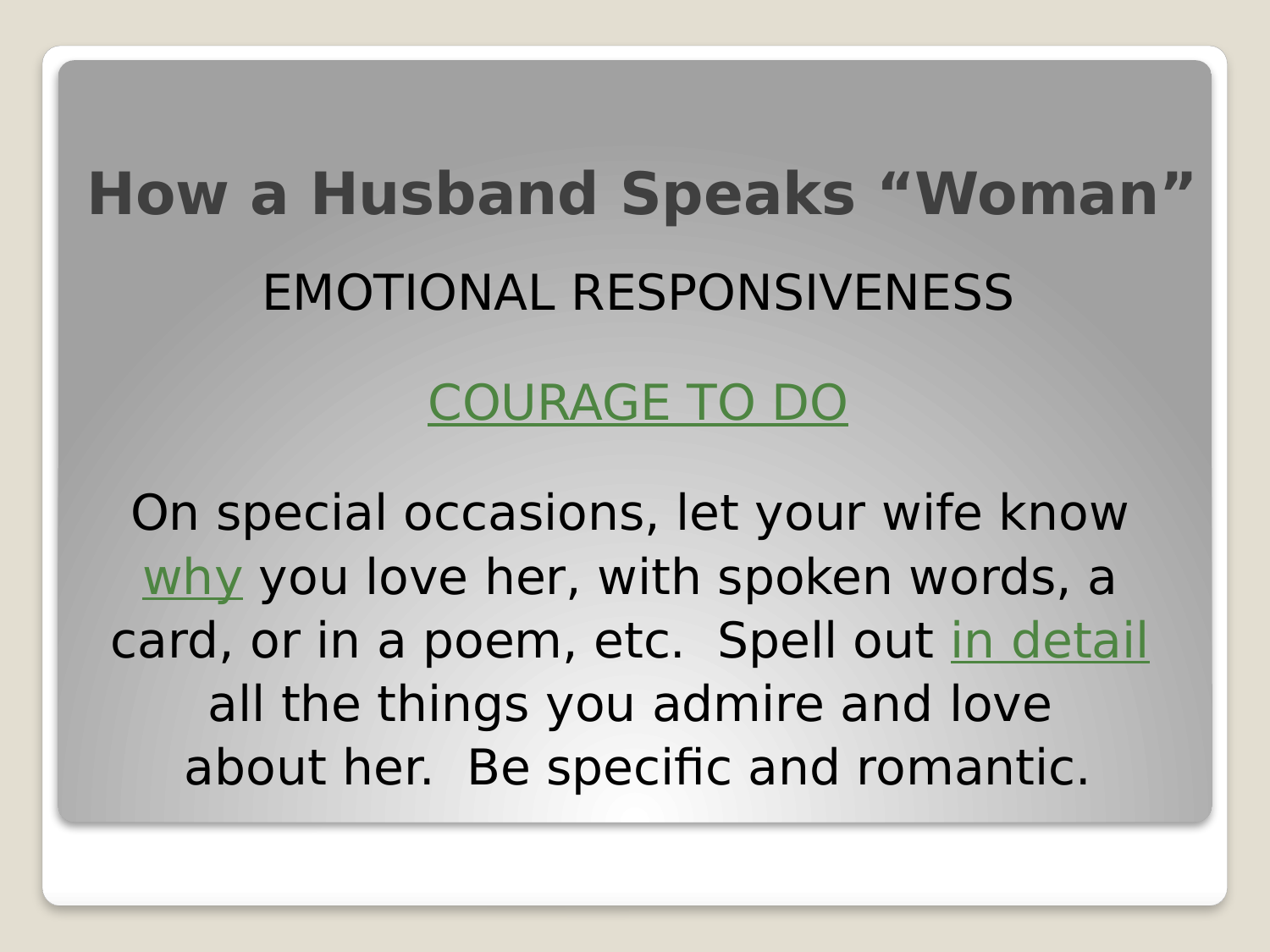

# How a Husband Speaks “Woman”

EMOTIONAL RESPONSIVENESS

COURAGE TO DO

On special occasions, let your wife know
why you love her, with spoken words, a
card, or in a poem, etc.  Spell out in detail
all the things you admire and love
about her.  Be specific and romantic.